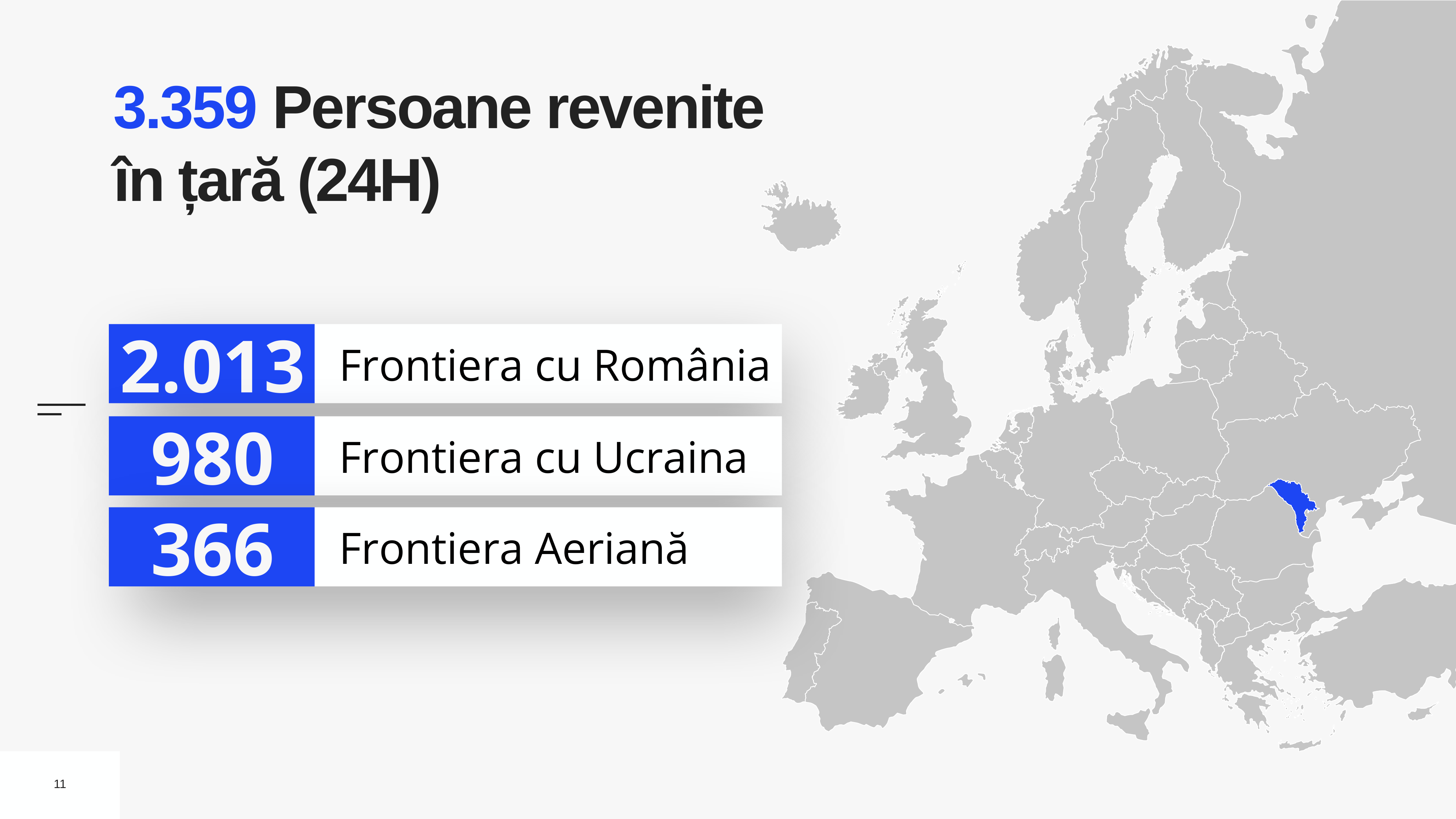

# 3.359 Persoane revenite în țară (24H)
2.013

Frontiera cu România
980

Frontiera cu Ucraina
366

Frontiera Aeriană
11